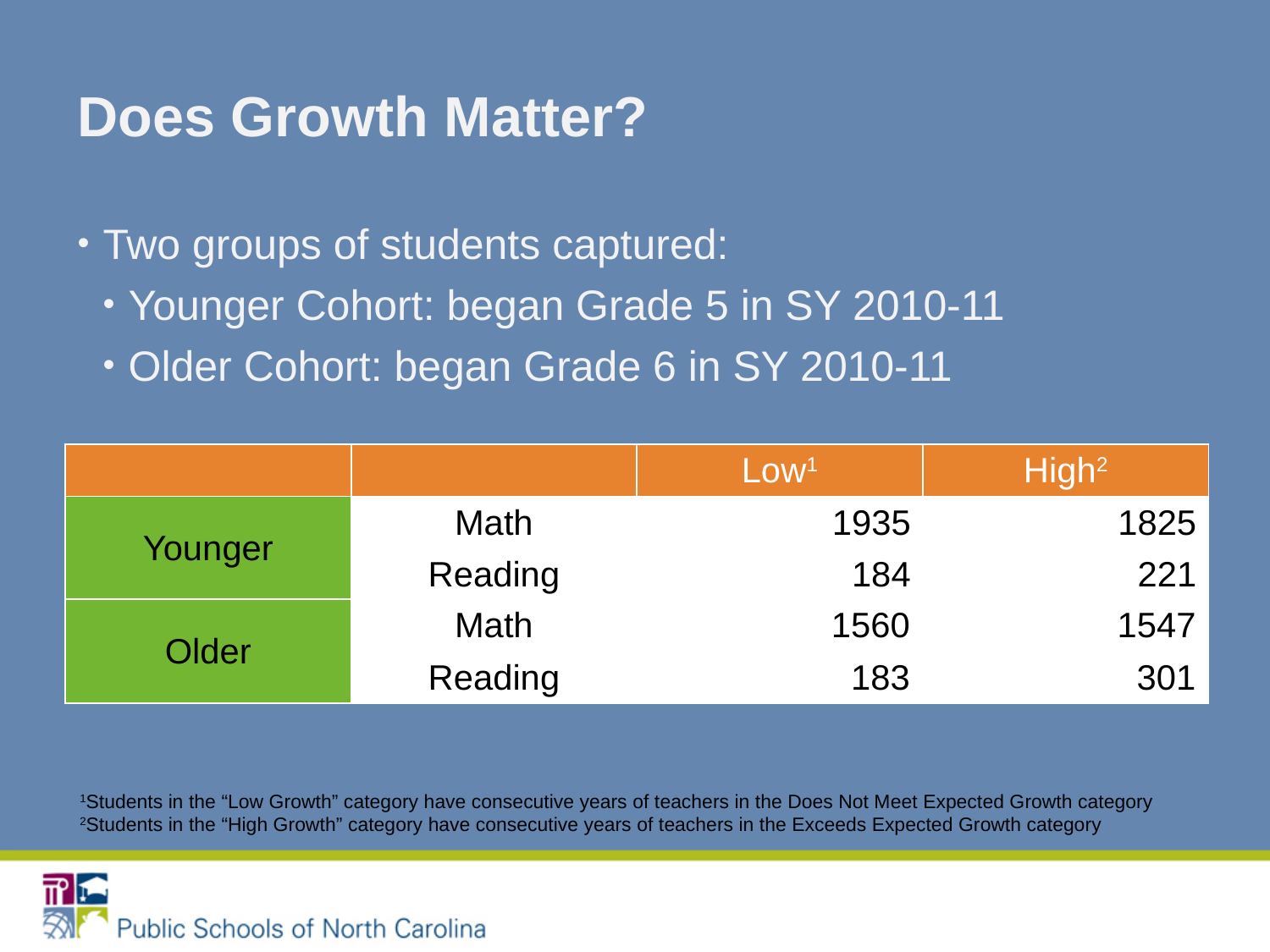

Does Growth Matter?
Two groups of students captured:
Younger Cohort: began Grade 5 in SY 2010-11
Older Cohort: began Grade 6 in SY 2010-11
|  |  | Low1 | High2 |
| --- | --- | --- | --- |
| Younger | Math | 1935 | 1825 |
|  | Reading | 184 | 221 |
| Older | Math | 1560 | 1547 |
|  | Reading | 183 | 301 |
1Students in the “Low Growth” category have consecutive years of teachers in the Does Not Meet Expected Growth category
2Students in the “High Growth” category have consecutive years of teachers in the Exceeds Expected Growth category